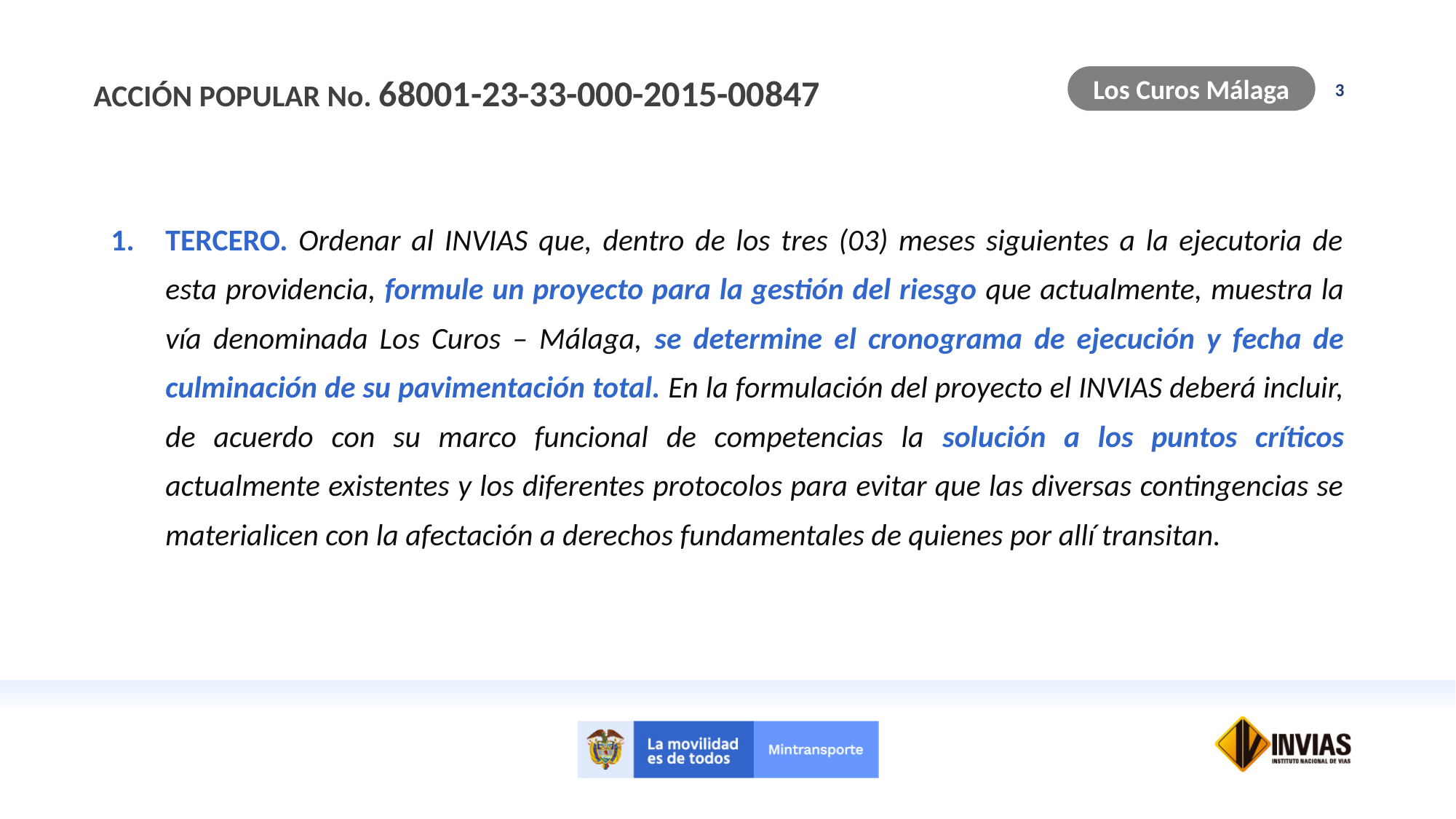

ACCIÓN POPULAR No. 68001-23-33-000-2015-00847
Los Curos Málaga
3
TERCERO. Ordenar al INVIAS que, dentro de los tres (03) meses siguientes a la ejecutoria de esta providencia, formule un proyecto para la gestión del riesgo que actualmente, muestra la vía denominada Los Curos – Málaga, se determine el cronograma de ejecución y fecha de culminación de su pavimentación total. En la formulación del proyecto el INVIAS deberá incluir, de acuerdo con su marco funcional de competencias la solución a los puntos críticos actualmente existentes y los diferentes protocolos para evitar que las diversas contingencias se materialicen con la afectación a derechos fundamentales de quienes por allí transitan.